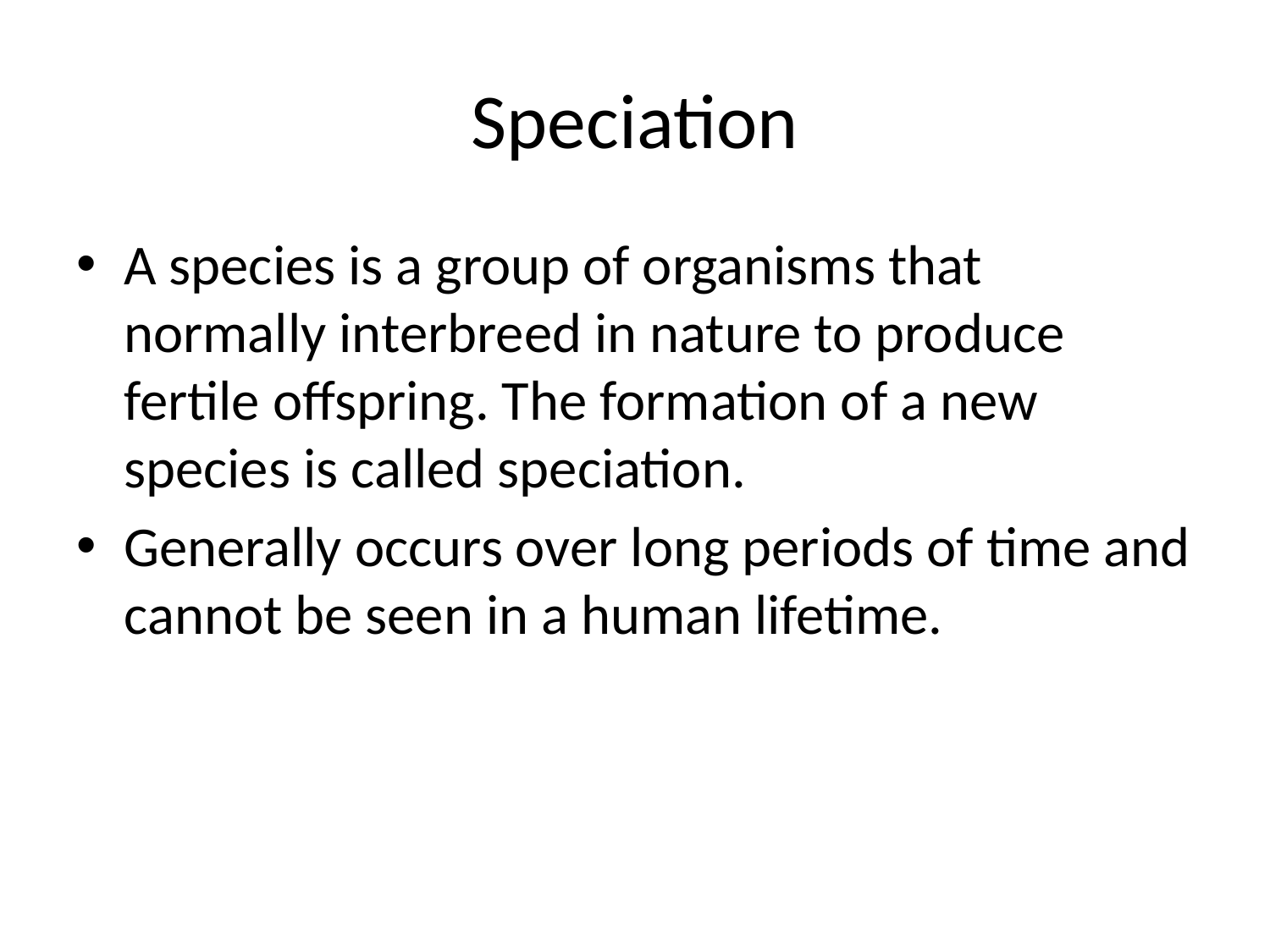

# Speciation
A species is a group of organisms that normally interbreed in nature to produce fertile offspring. The formation of a new species is called speciation.
Generally occurs over long periods of time and cannot be seen in a human lifetime.